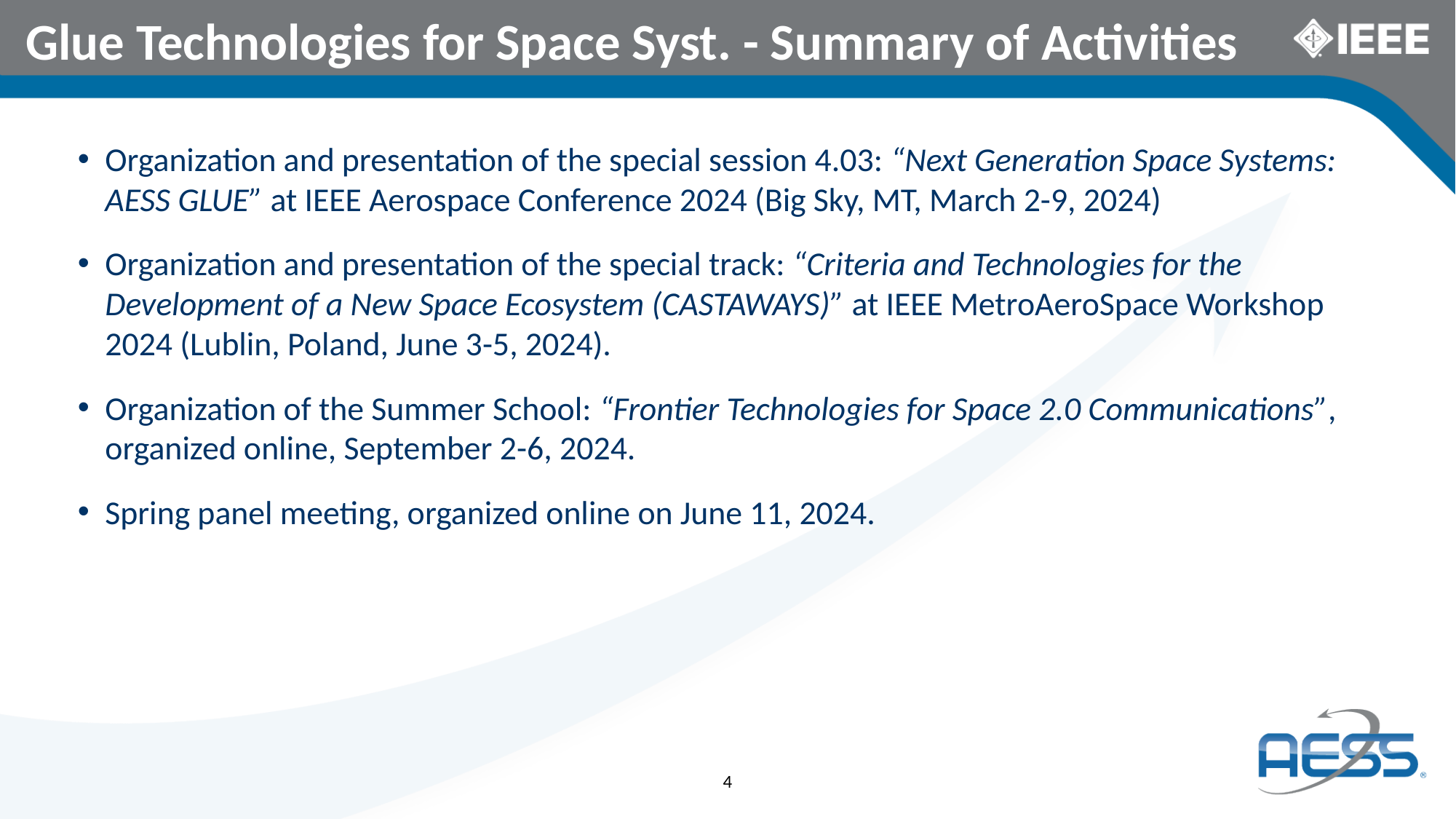

Glue Technologies for Space Syst. - Summary of Activities
Organization and presentation of the special session 4.03: “Next Generation Space Systems: AESS GLUE” at IEEE Aerospace Conference 2024 (Big Sky, MT, March 2-9, 2024)
Organization and presentation of the special track: “Criteria and Technologies for the Development of a New Space Ecosystem (CASTAWAYS)” at IEEE MetroAeroSpace Workshop 2024 (Lublin, Poland, June 3-5, 2024).
Organization of the Summer School: “Frontier Technologies for Space 2.0 Communications”, organized online, September 2-6, 2024.
Spring panel meeting, organized online on June 11, 2024.
4